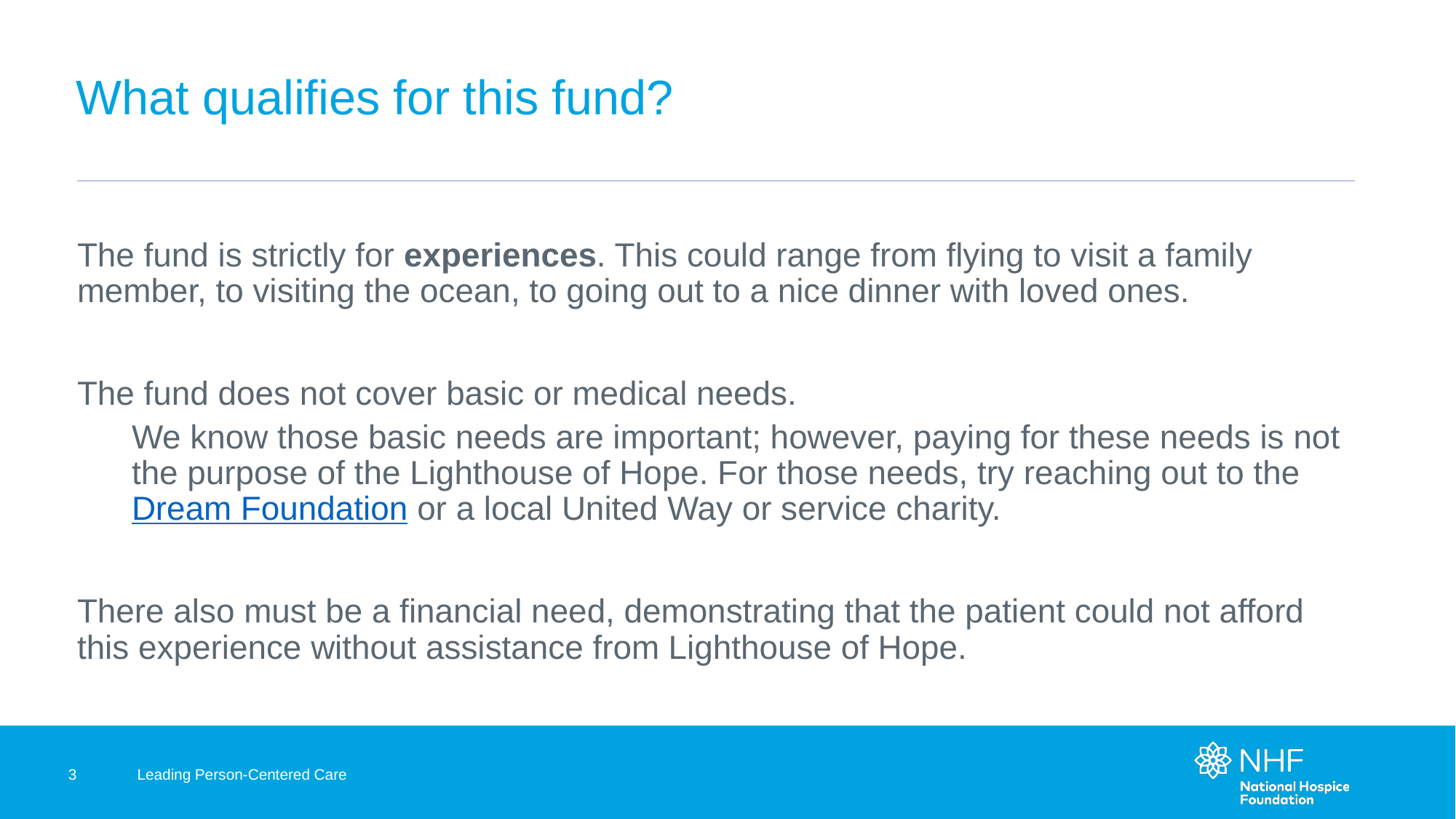

# What qualifies for this fund?

The fund is strictly for experiences. This could range from flying to visit a family member, to visiting the ocean, to going out to a nice dinner with loved ones.

The fund does not cover basic or medical needs.
We know those basic needs are important; however, paying for these needs is not the purpose of the Lighthouse of Hope. For those needs, try reaching out to the Dream Foundation or a local United Way or service charity.

There also must be a financial need, demonstrating that the patient could not afford this experience without assistance from Lighthouse of Hope.
3
Leading Person-Centered Care